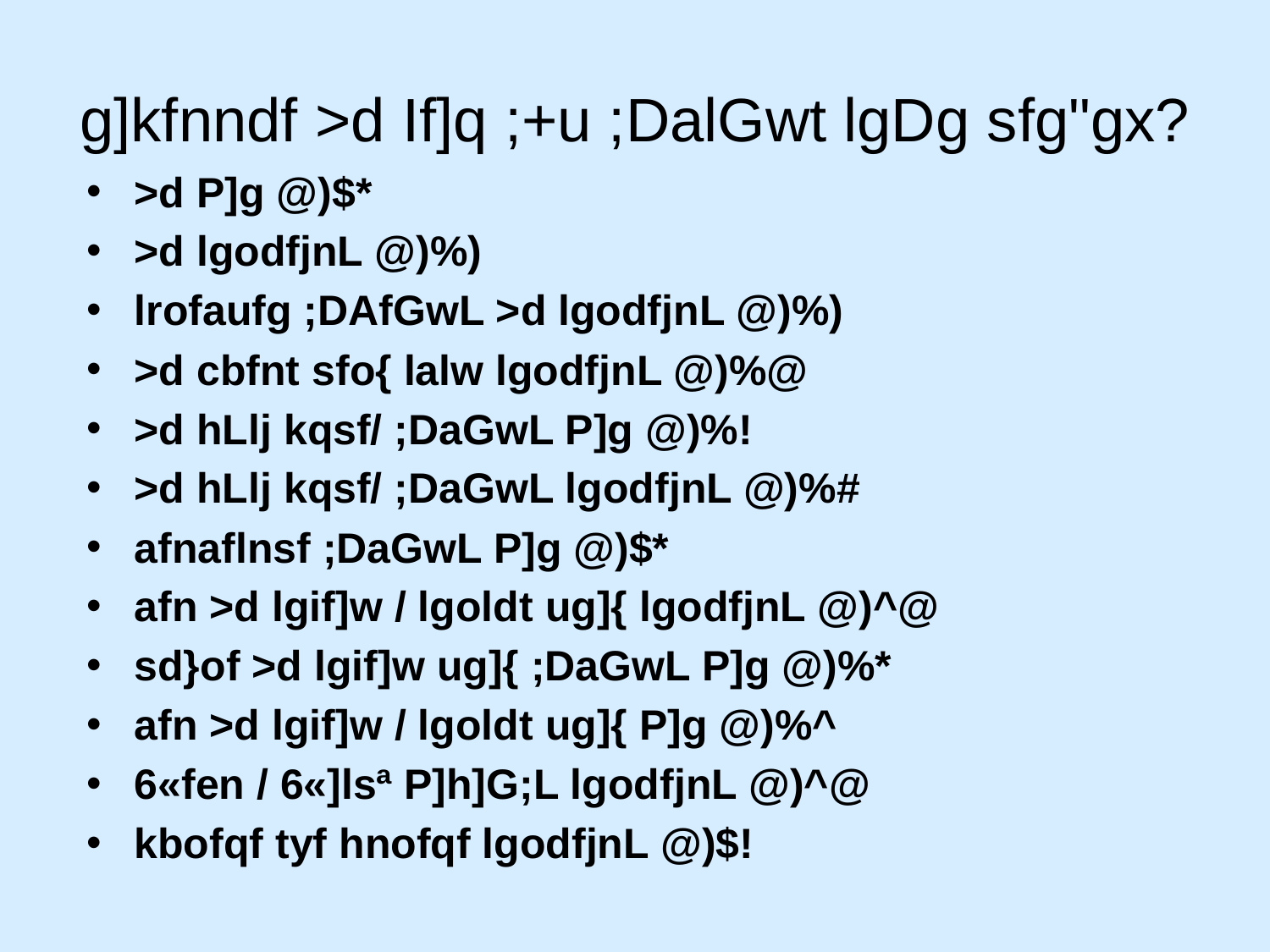

# g]kfnndf >d If]q ;+u ;DalGwt lgDg sfg"gx?
>d P]g @)$*
>d lgodfjnL @)%)
lrofaufg ;DAfGwL >d lgodfjnL @)%)
>d cbfnt sfo{ lalw lgodfjnL @)%@
>d hLlj kqsf/ ;DaGwL P]g @)%!
>d hLlj kqsf/ ;DaGwL lgodfjnL @)%#
afnaflnsf ;DaGwL P]g @)$*
afn >d lgif]w / lgoldt ug]{ lgodfjnL @)^@
sd}of >d lgif]w ug]{ ;DaGwL P]g @)%*
afn >d lgif]w / lgoldt ug]{ P]g @)%^
6«fen / 6«]lsª P]h]G;L lgodfjnL @)^@
kbofqf tyf hnofqf lgodfjnL @)$!